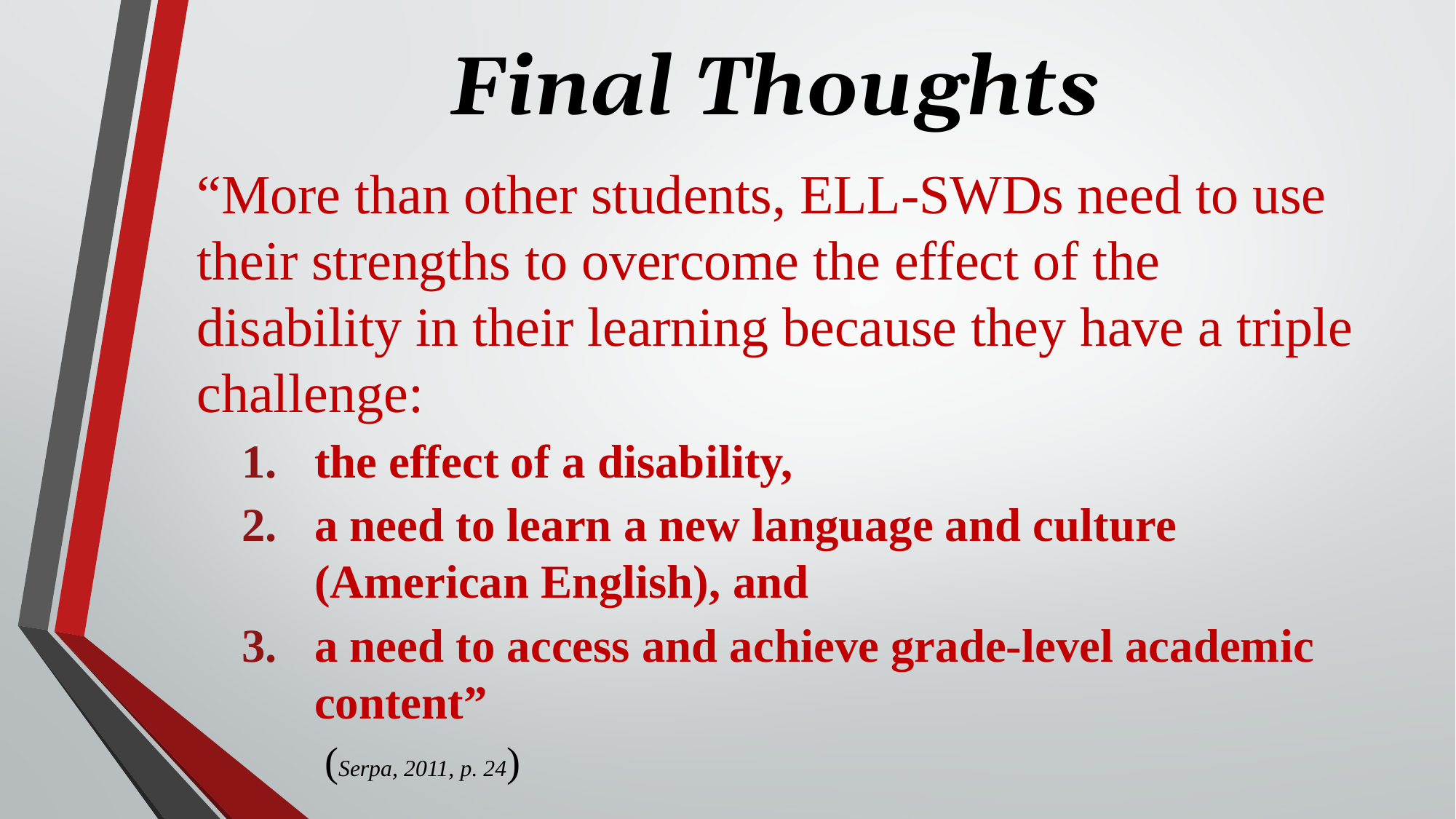

# Final Thoughts
“More than other students, ELL-SWDs need to use their strengths to overcome the effect of the disability in their learning because they have a triple challenge:
the effect of a disability,
a need to learn a new language and culture (American English), and
a need to access and achieve grade-level academic content”
 																(Serpa, 2011, p. 24)